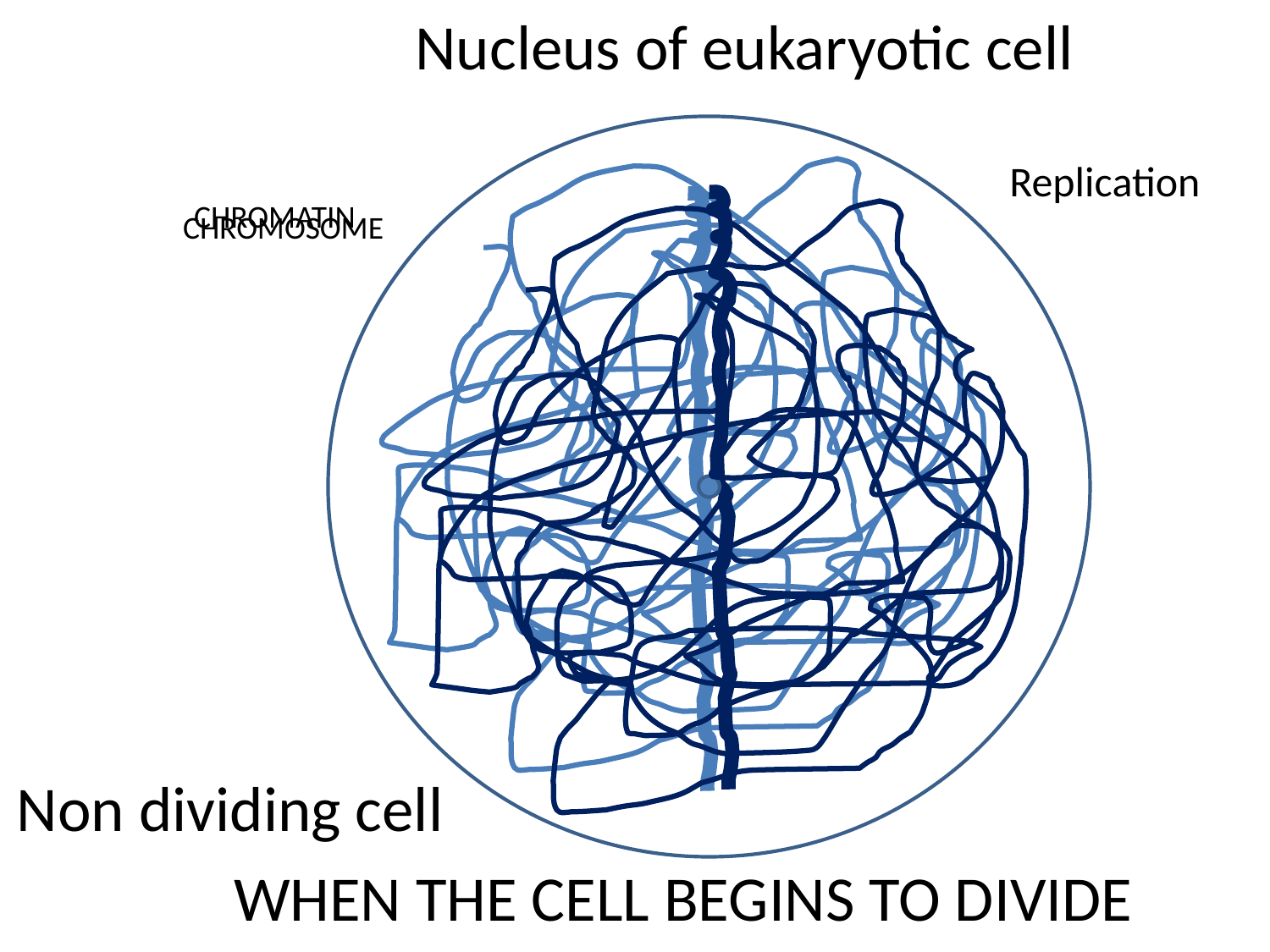

Nucleus of eukaryotic cell

Replication

CHROMATIN

CHROMOSOME

Non dividing cell
WHEN THE CELL BEGINS TO DIVIDE